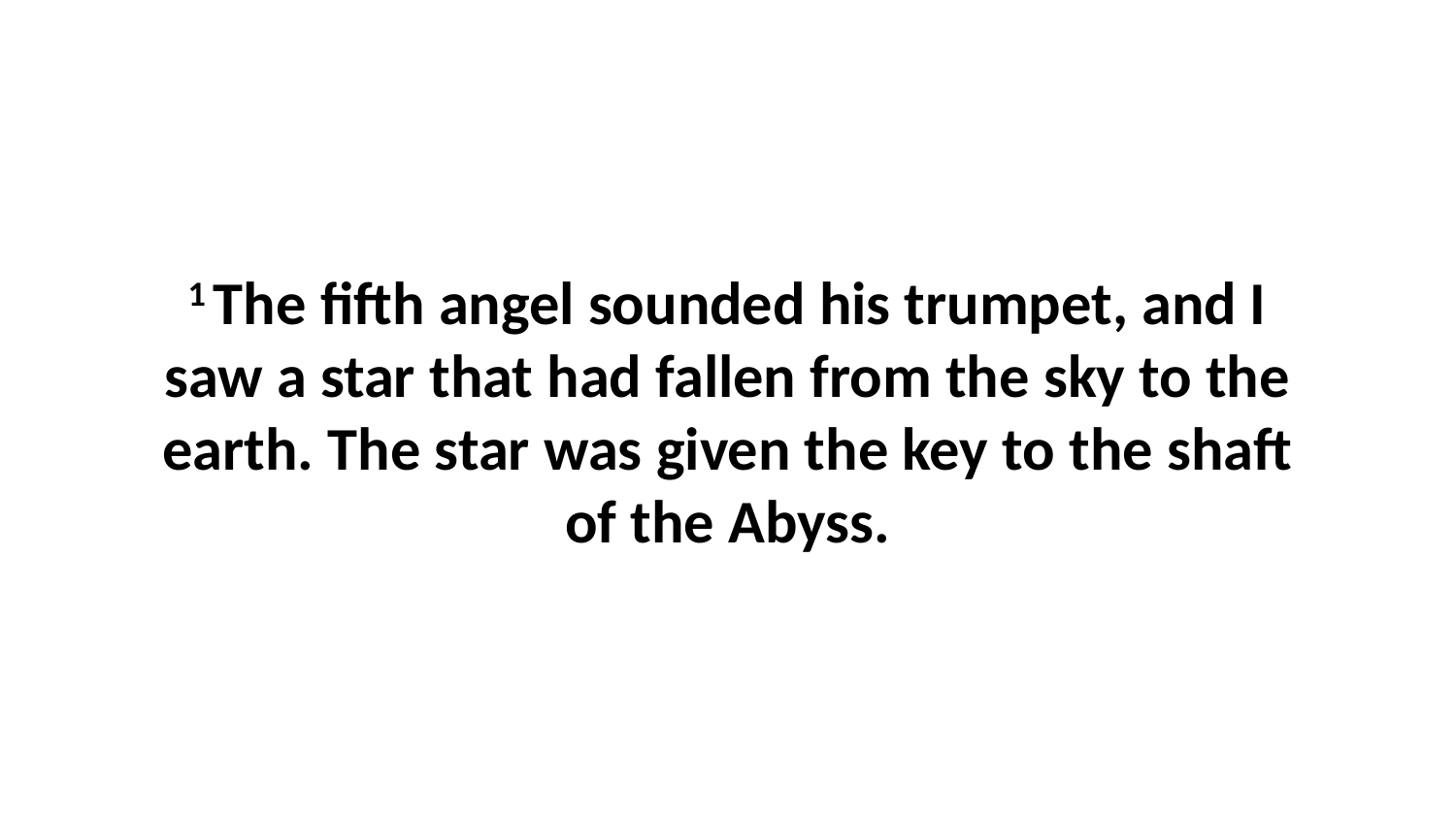

1 The fifth angel sounded his trumpet, and I saw a star that had fallen from the sky to the earth. The star was given the key to the shaft of the Abyss.